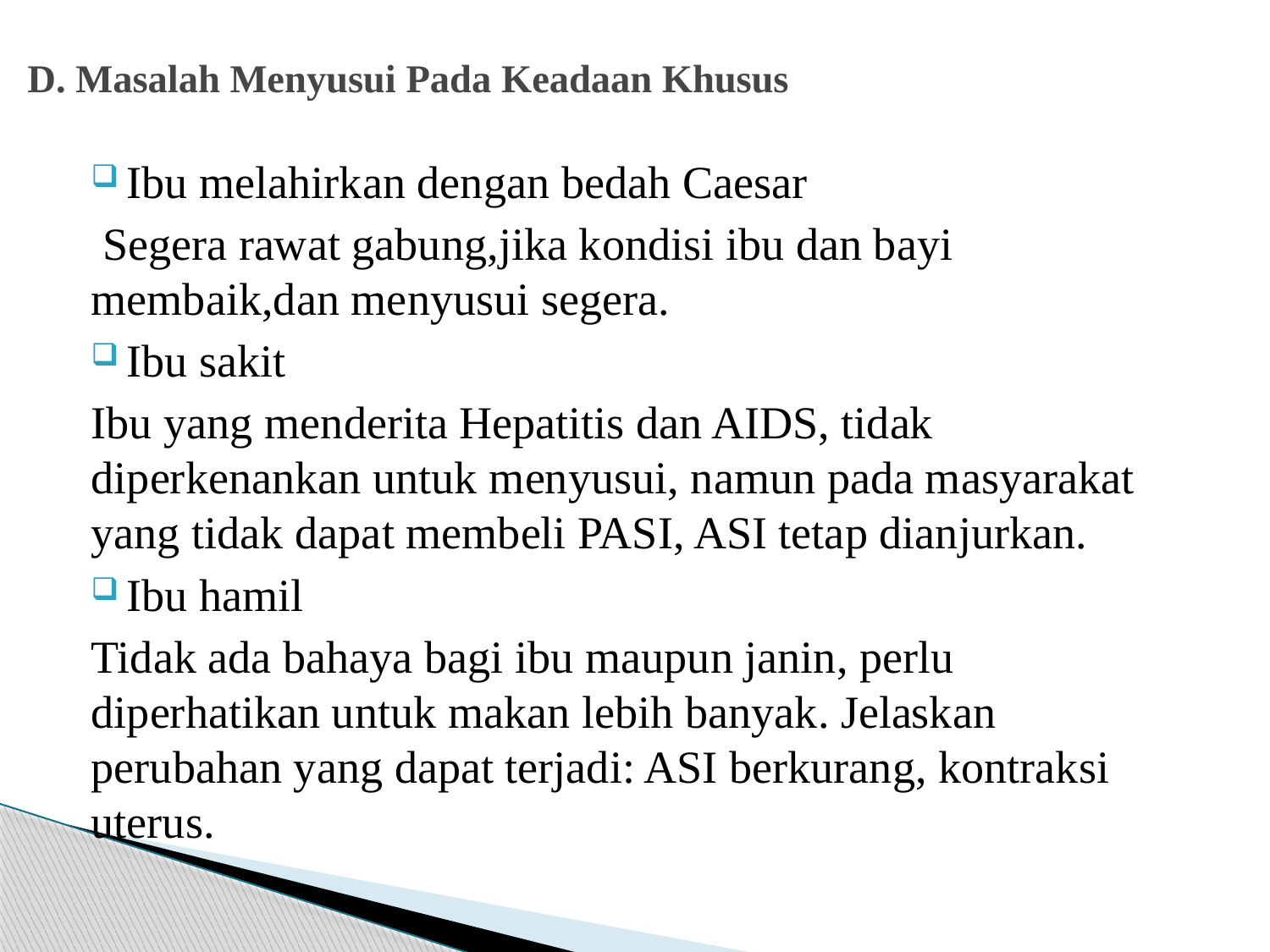

# D. Masalah Menyusui Pada Keadaan Khusus
Ibu melahirkan dengan bedah Caesar
 Segera rawat gabung,jika kondisi ibu dan bayi membaik,dan menyusui segera.
Ibu sakit
Ibu yang menderita Hepatitis dan AIDS, tidak diperkenankan untuk menyusui, namun pada masyarakat yang tidak dapat membeli PASI, ASI tetap dianjurkan.
Ibu hamil
Tidak ada bahaya bagi ibu maupun janin, perlu diperhatikan untuk makan lebih banyak. Jelaskan perubahan yang dapat terjadi: ASI berkurang, kontraksi uterus.